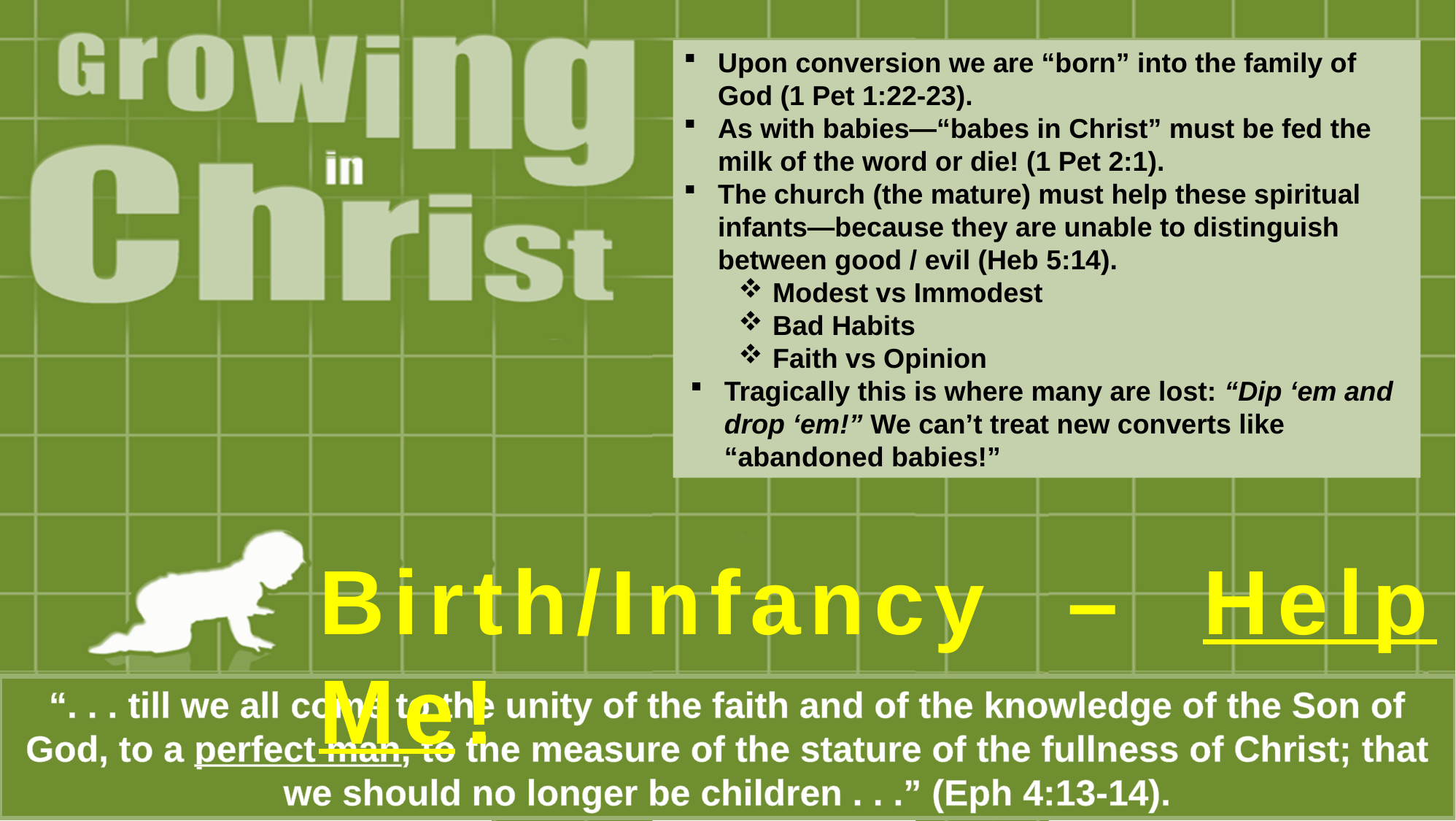

Upon conversion we are “born” into the family of God (1 Pet 1:22-23).
As with babies—“babes in Christ” must be fed the milk of the word or die! (1 Pet 2:1).
The church (the mature) must help these spiritual infants—because they are unable to distinguish between good / evil (Heb 5:14).
Modest vs Immodest
Bad Habits
Faith vs Opinion
Tragically this is where many are lost: “Dip ‘em and drop ‘em!” We can’t treat new converts like “abandoned babies!”
Birth/Infancy – Help Me!
“. . . till we all come to the unity of the faith and of the knowledge of the Son of God, to a perfect man, to the measure of the stature of the fullness of Christ; that we should no longer be children . . .” (Eph 4:13-14).